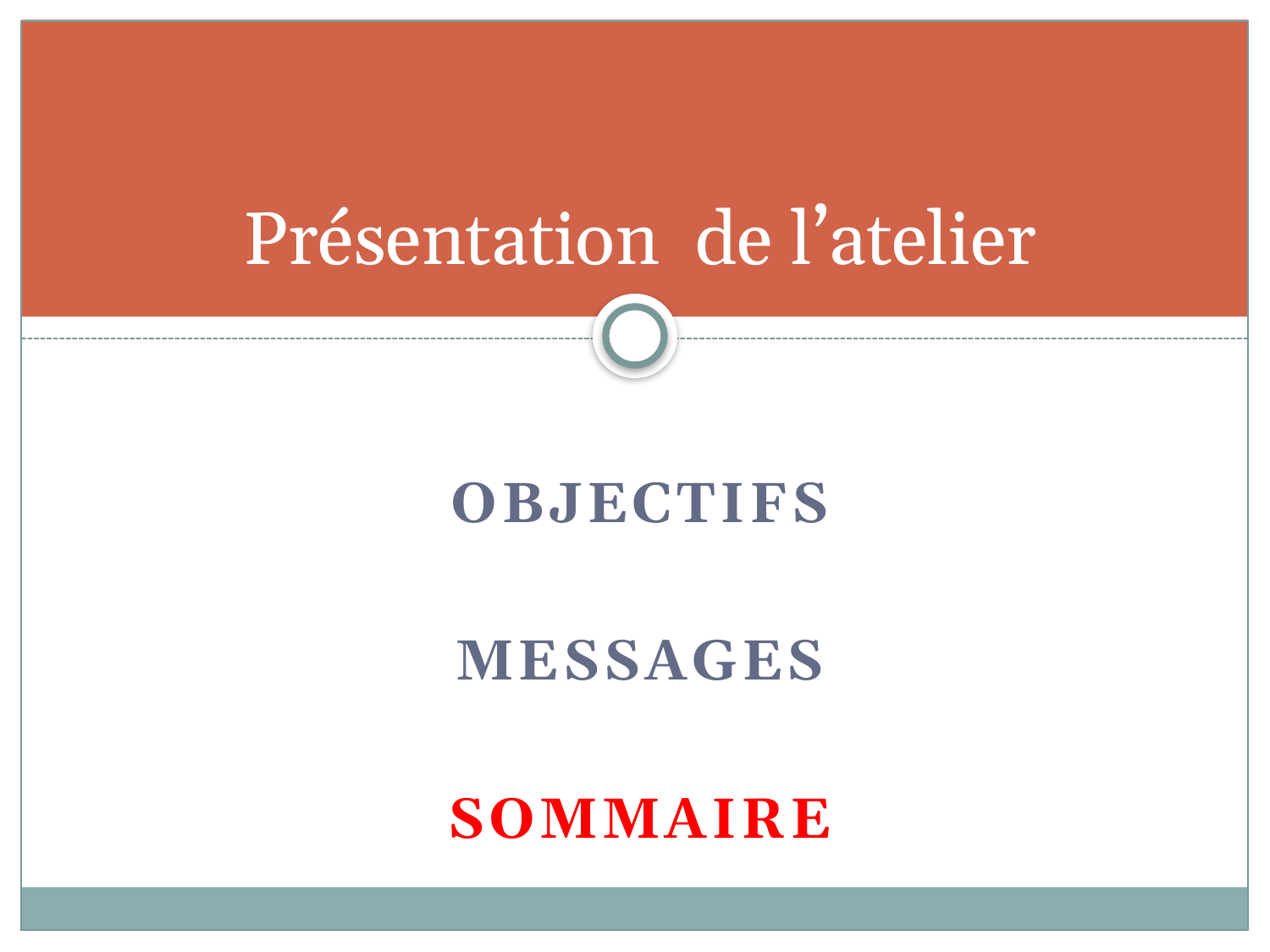

# Présentation  de l’atelier

Objectifs

Messages

sommaire